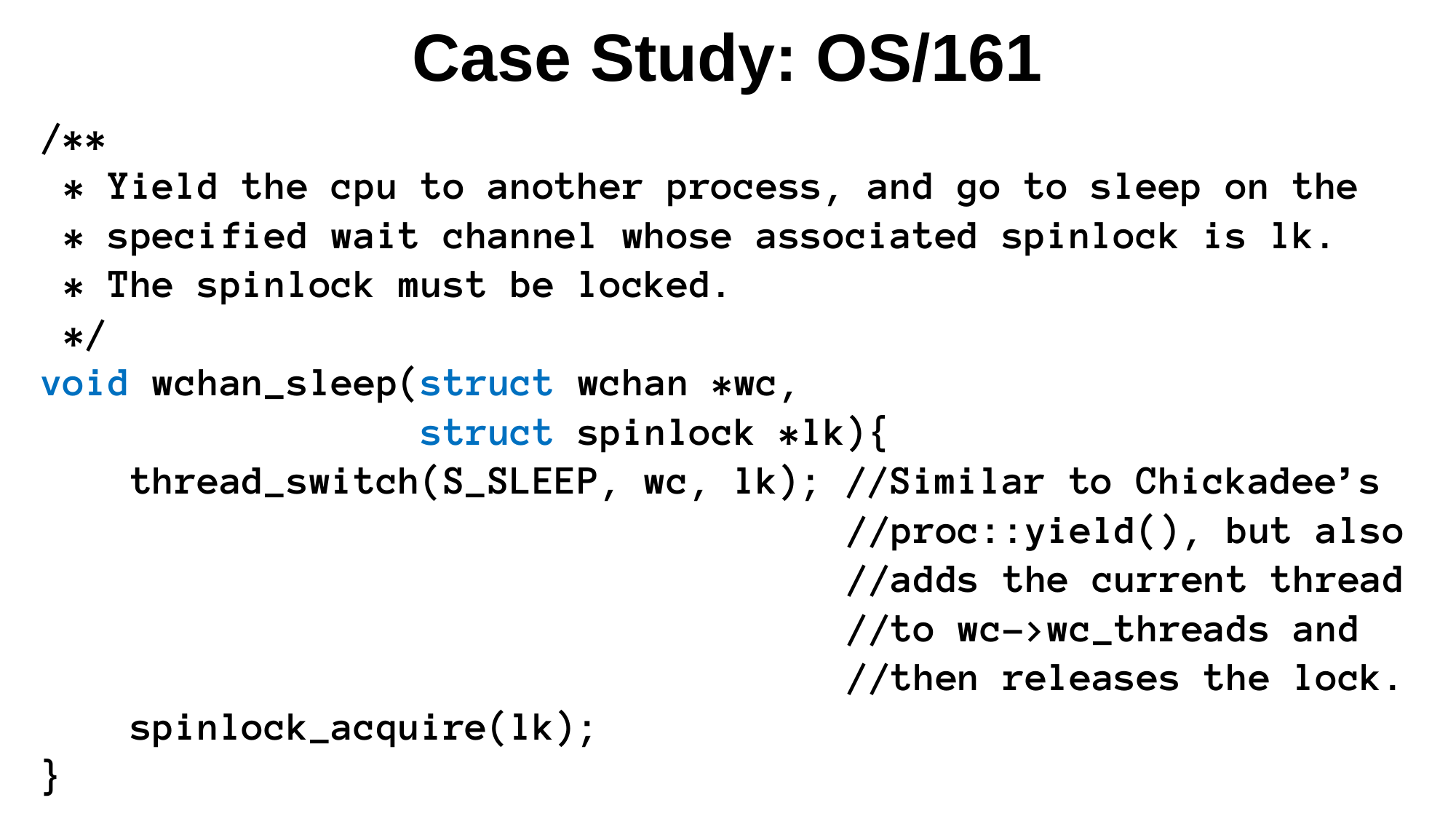

# Case Study: OS/161
/**
 * Yield the cpu to another process, and go to sleep on the
 * specified wait channel whose associated spinlock is lk.
 * The spinlock must be locked.
 */
void wchan_sleep(struct wchan *wc,
                 struct spinlock *lk){
    thread_switch(S_SLEEP, wc, lk); //Similar to Chickadee’s
                                    //proc::yield(), but also
                                    //adds the current thread
                                    //to wc->wc_threads and
                                    //then releases the lock.
    spinlock_acquire(lk);
}